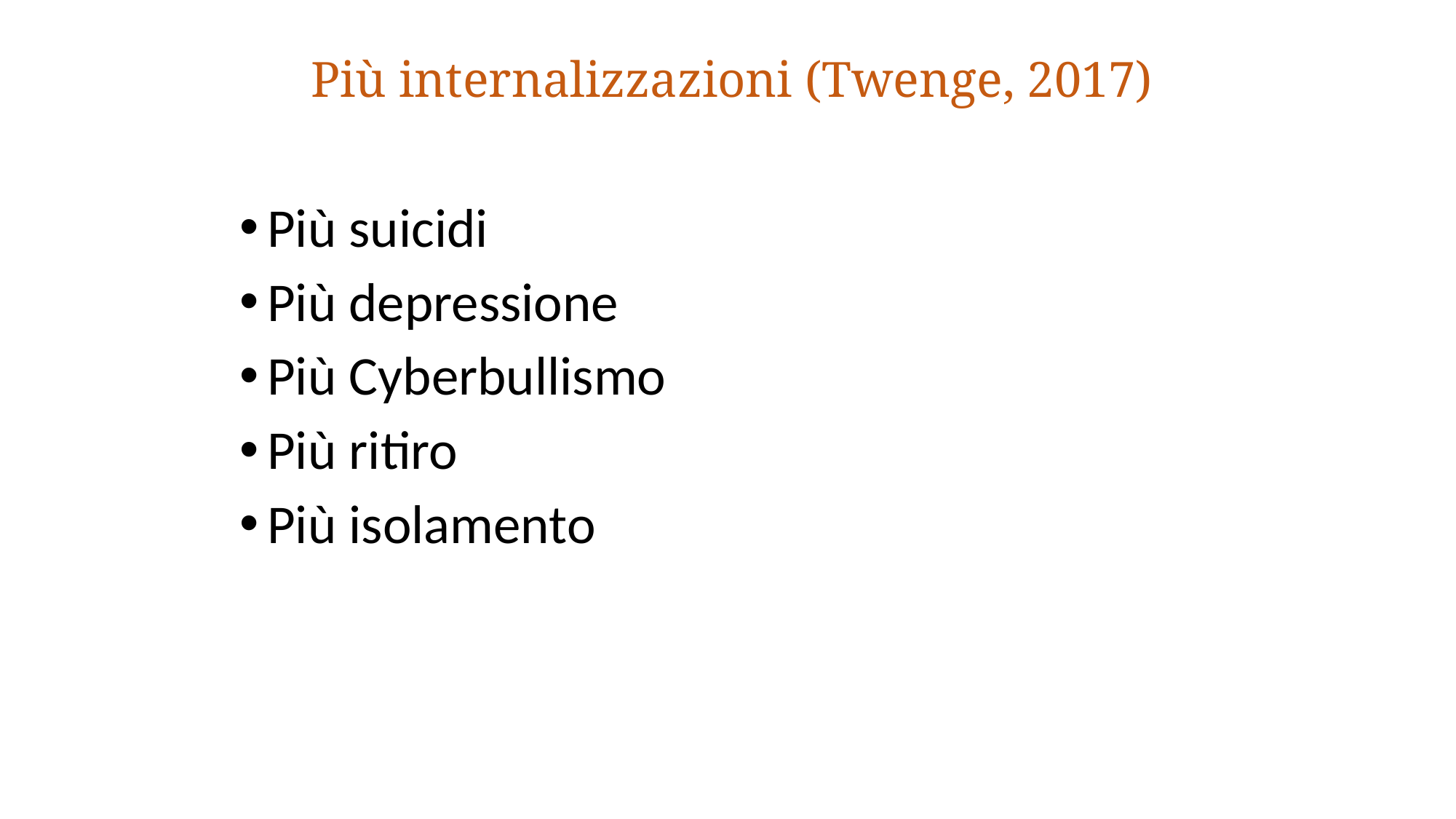

Più internalizzazioni (Twenge, 2017)
Più suicidi
Più depressione
Più Cyberbullismo
Più ritiro
Più isolamento